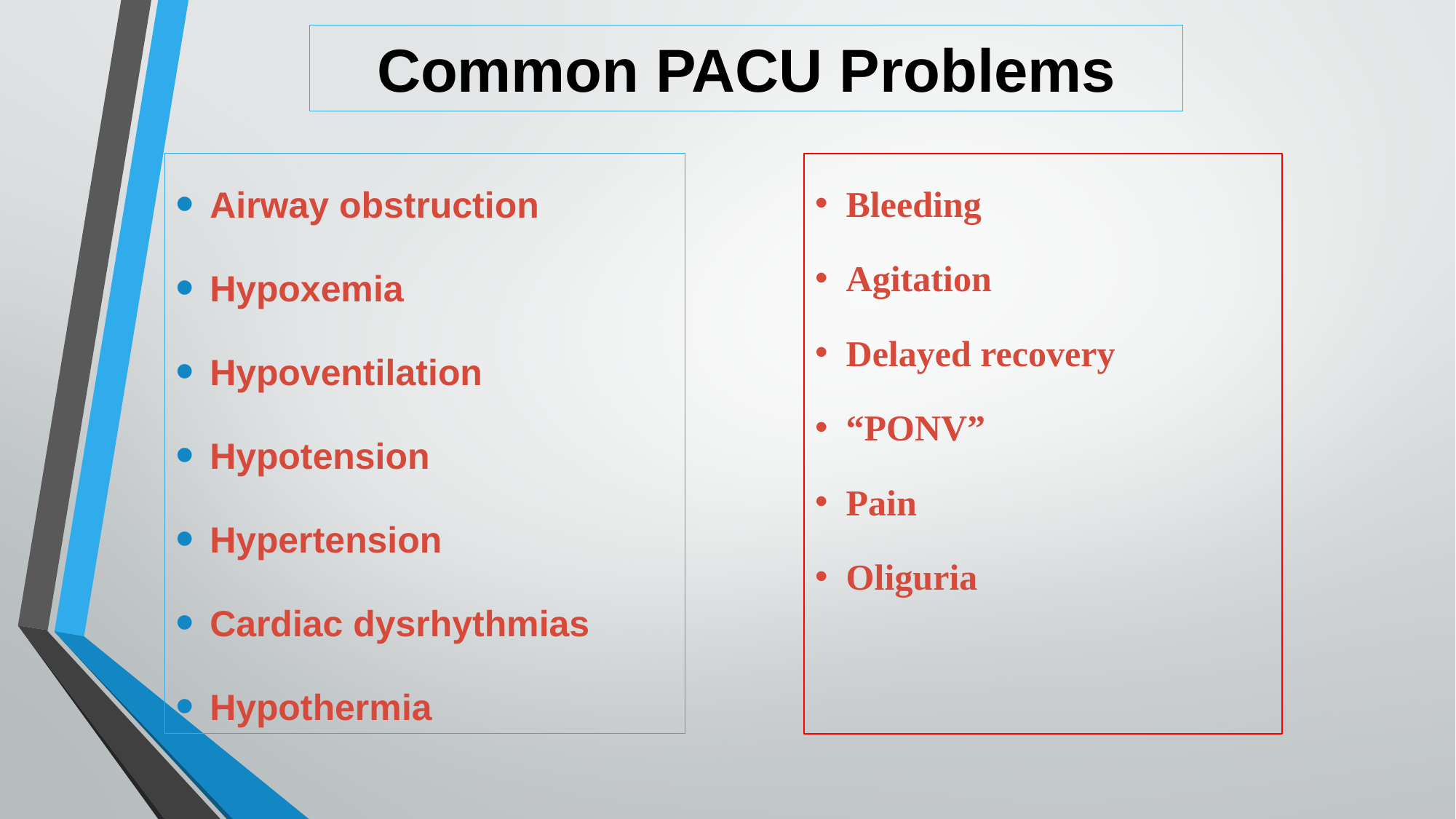

# Common PACU Problems
Airway obstruction
Hypoxemia
Hypoventilation
Hypotension
Hypertension
Cardiac dysrhythmias
Hypothermia
  Bleeding
  Agitation
  Delayed recovery
  “PONV”
  Pain
  Oliguria